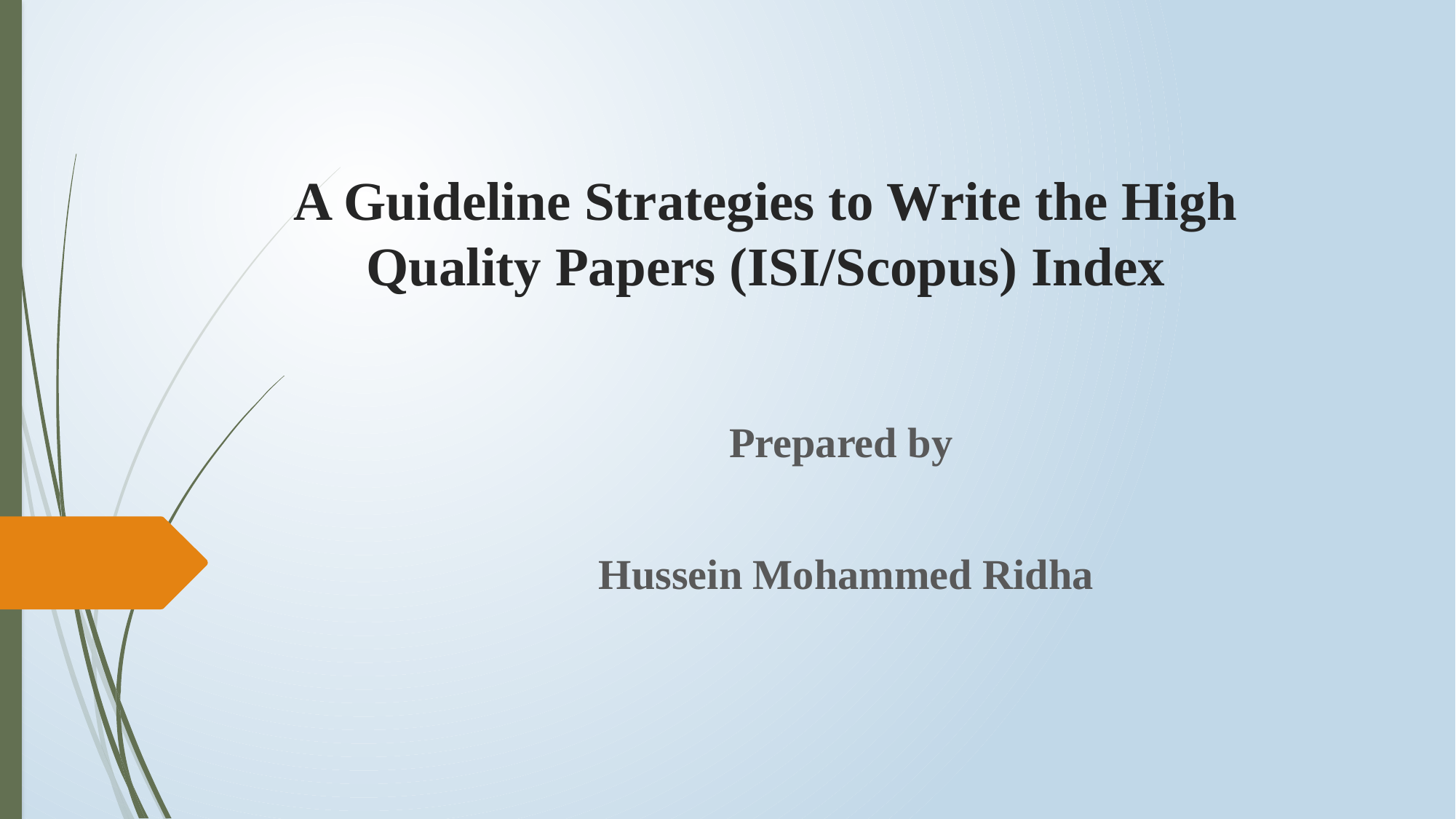

# A Guideline Strategies to Write the High Quality Papers (ISI/Scopus) Index
Prepared by

Hussein Mohammed Ridha